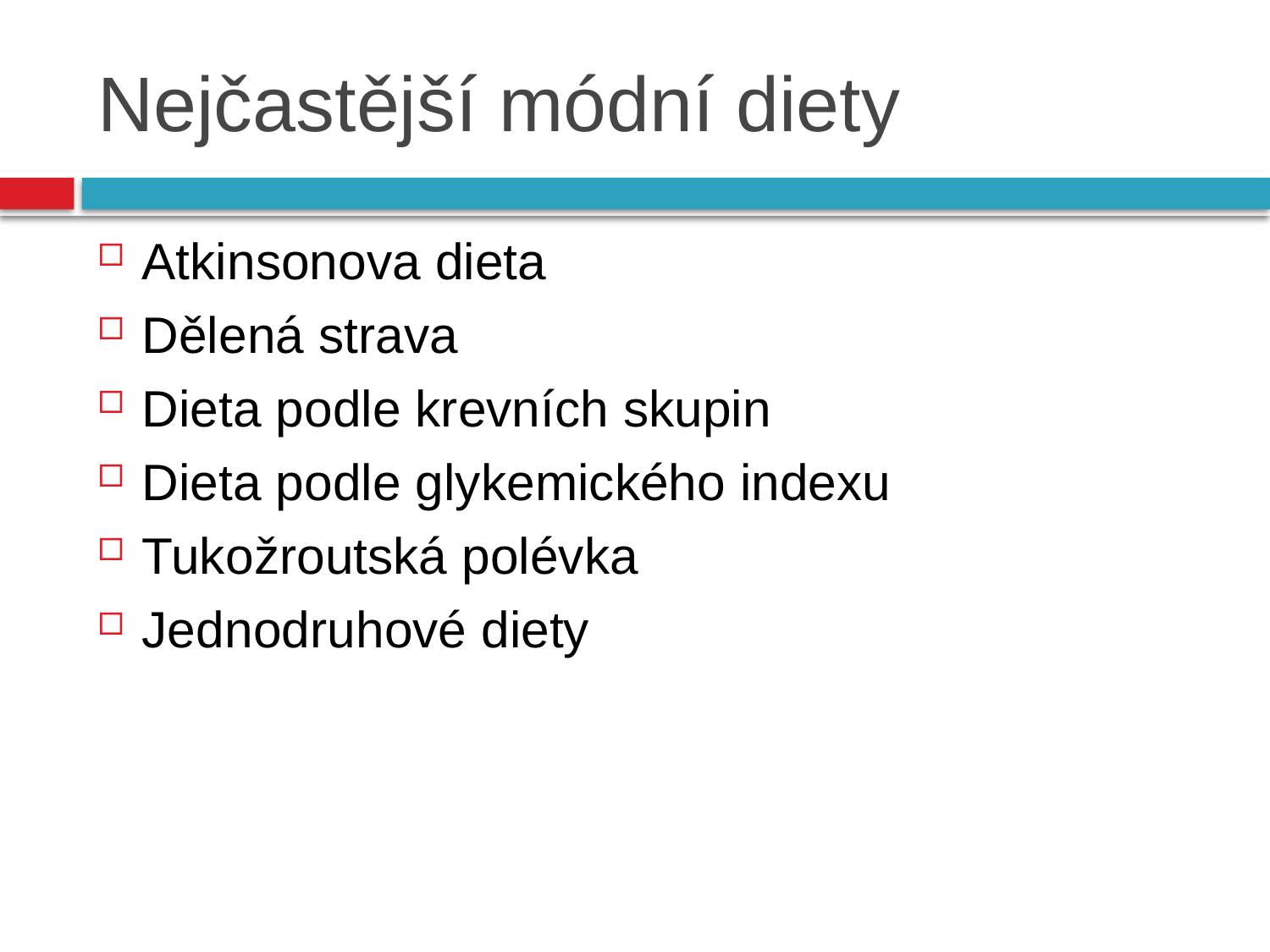

# Nejčastější módní diety
Atkinsonova dieta
Dělená strava
Dieta podle krevních skupin
Dieta podle glykemického indexu
Tukožroutská polévka
Jednodruhové diety